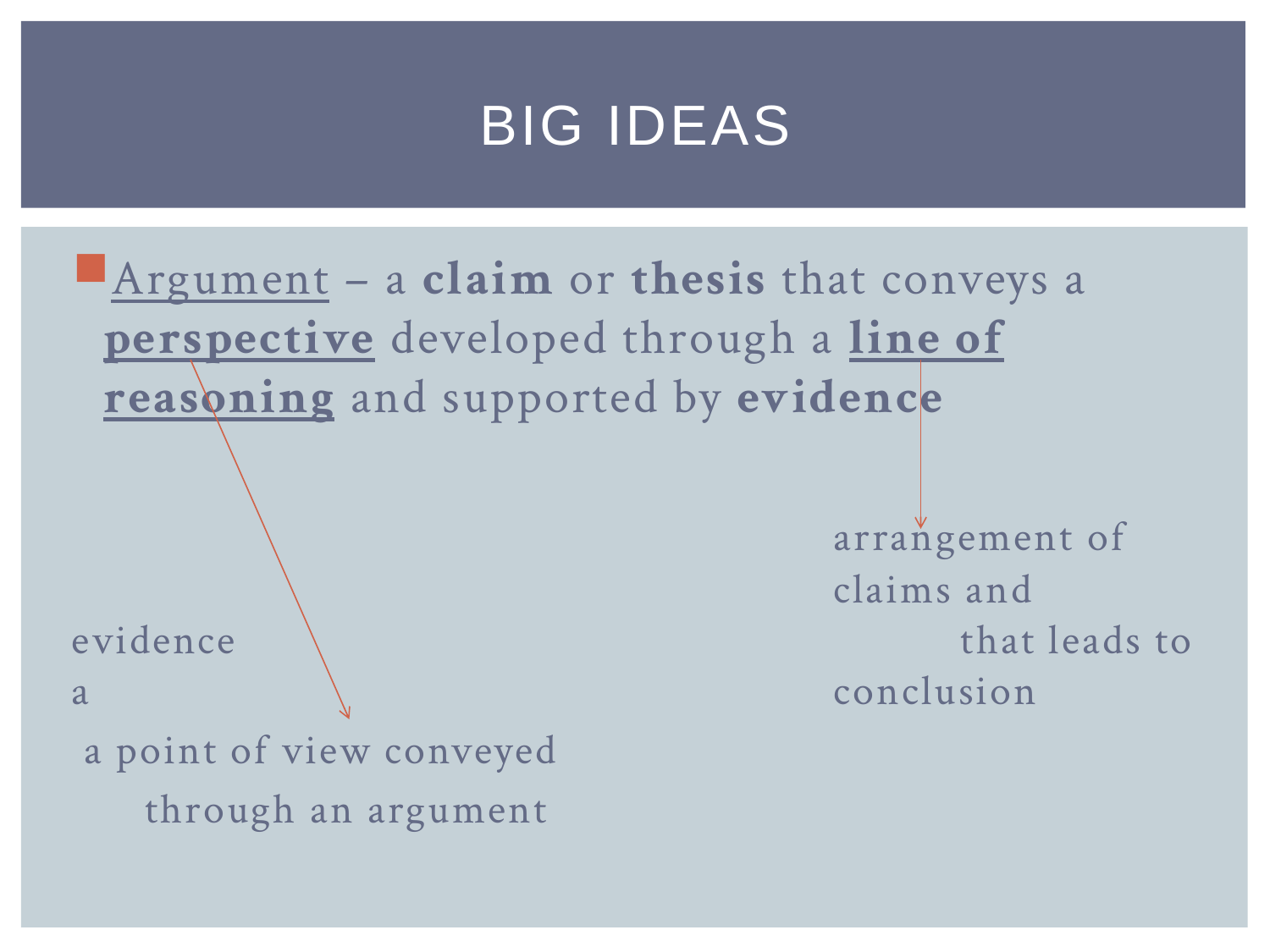

# Big ideas
Argument – a claim or thesis that conveys a perspective developed through a line of reasoning and supported by evidence

						arrangement of 						claims and evidence 						that leads to a 						conclusion
 a point of view conveyed
      through an argument